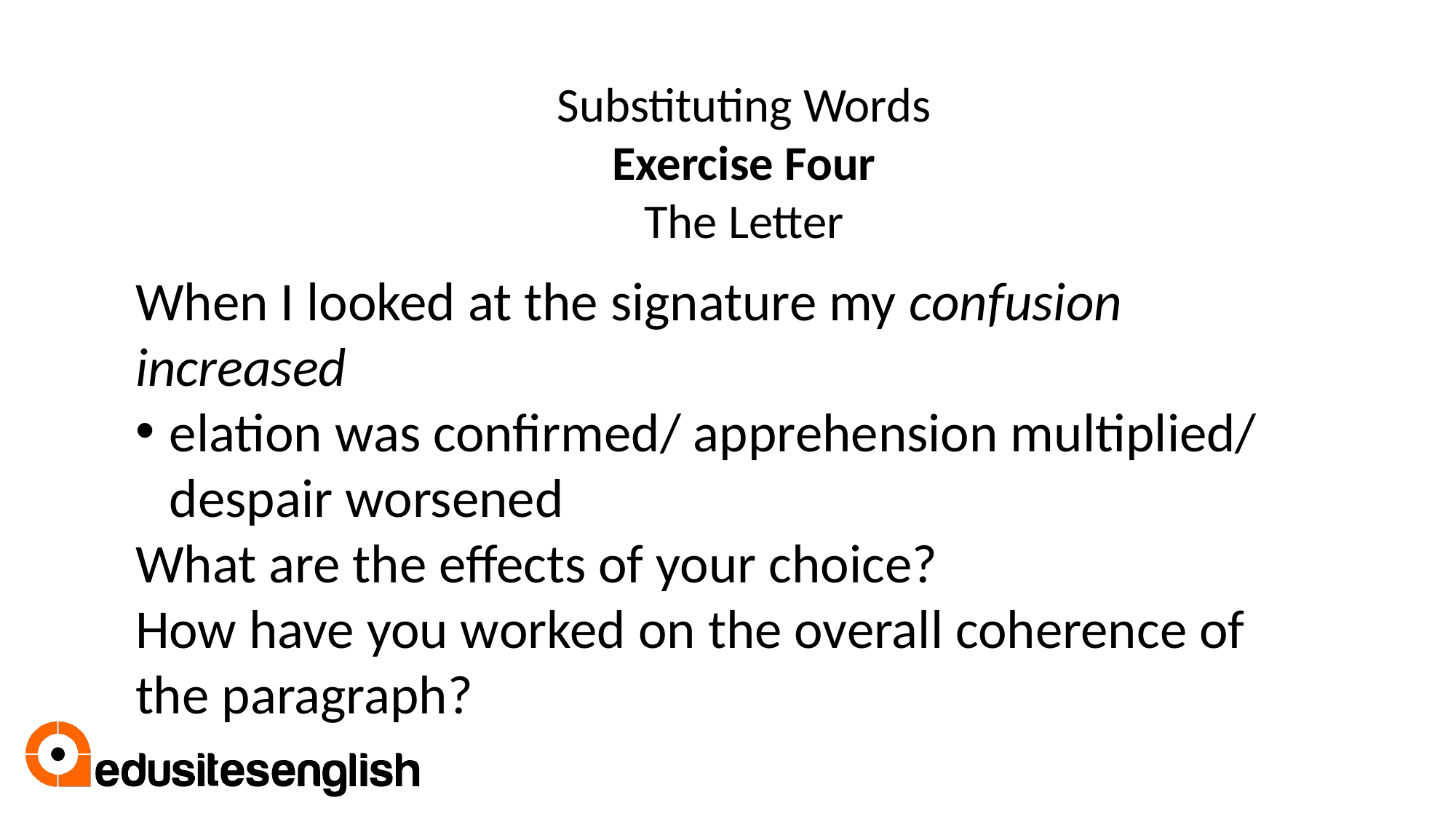

Substituting Words
Exercise Four
The Letter
When I looked at the signature my confusion increased
elation was confirmed/ apprehension multiplied/ despair worsened
What are the effects of your choice?
How have you worked on the overall coherence of the paragraph?